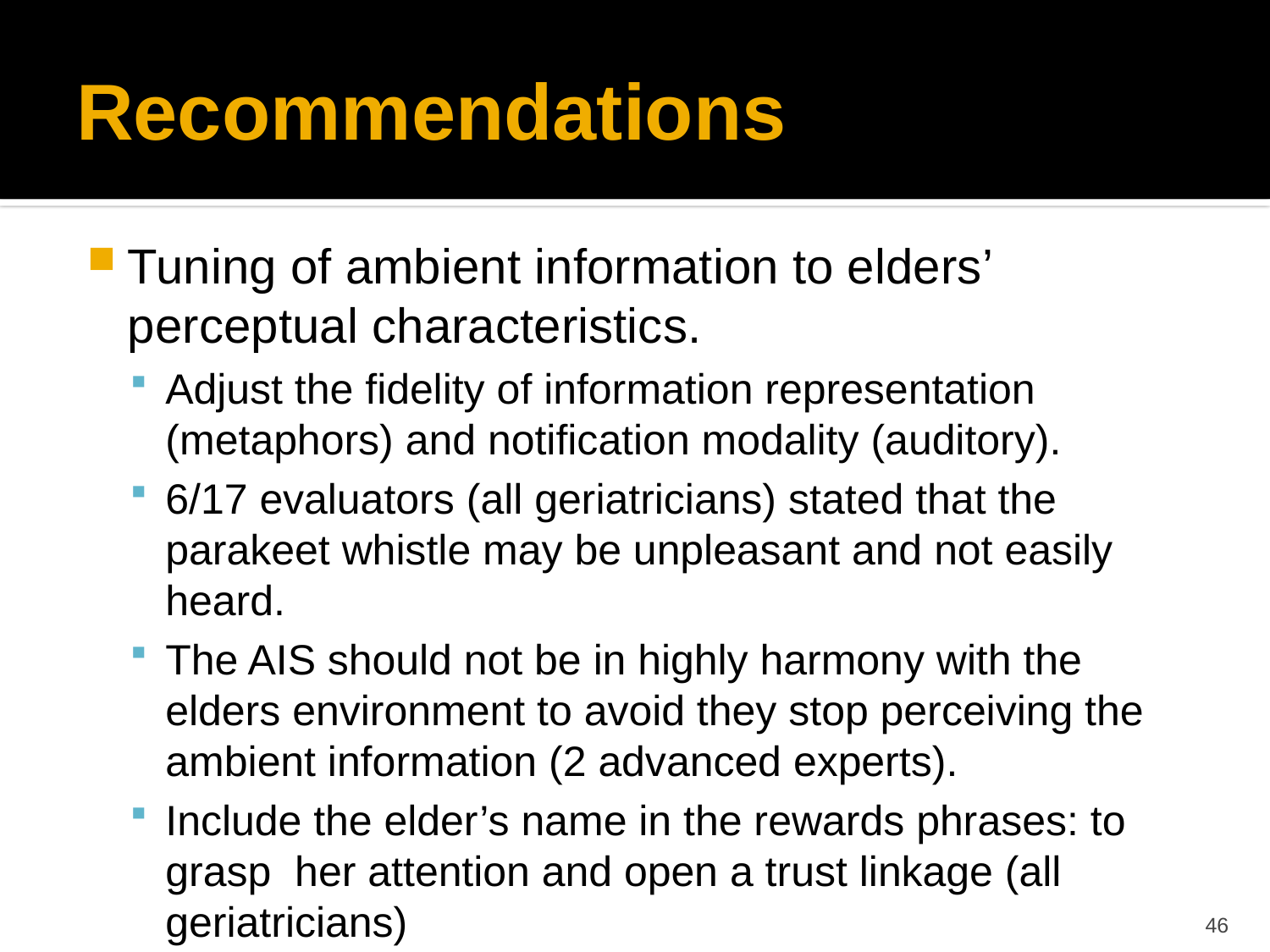

# Recommendations
Tuning of ambient information to elders’ perceptual characteristics.
Adjust the fidelity of information representation (metaphors) and notification modality (auditory).
6/17 evaluators (all geriatricians) stated that the parakeet whistle may be unpleasant and not easily heard.
The AIS should not be in highly harmony with the elders environment to avoid they stop perceiving the ambient information (2 advanced experts).
Include the elder’s name in the rewards phrases: to grasp  her attention and open a trust linkage (all geriatricians)

46